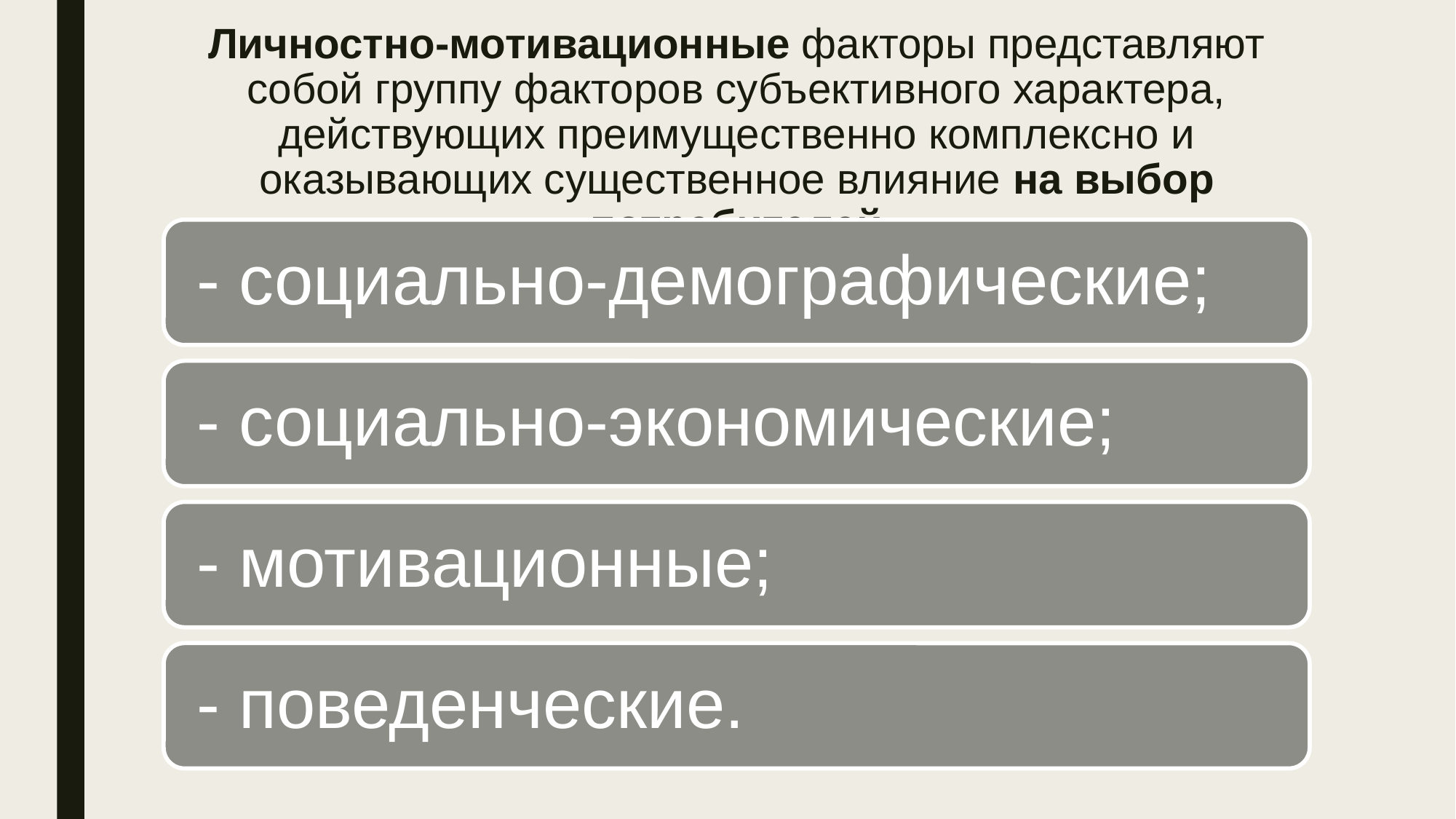

# Личностно-мотивационные факторы представляют собой группу факторов субъективного характера, действующих преимущественно комплексно и оказывающих существенное влияние на выбор потребителей
- социально-демографические;
- социально-экономические;
- мотивационные;
- поведенческие.